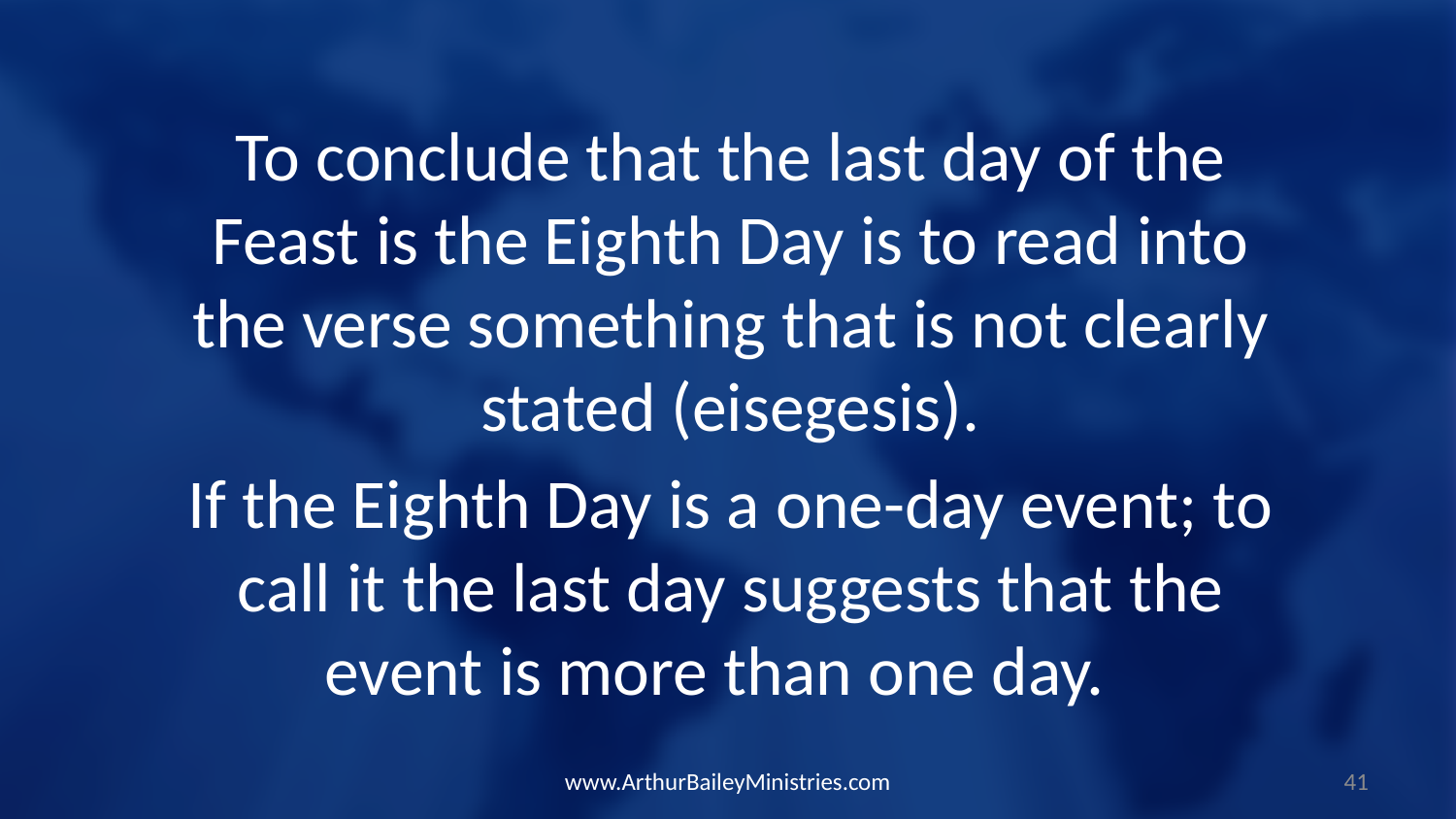

To conclude that the last day of the Feast is the Eighth Day is to read into the verse something that is not clearly stated (eisegesis).
If the Eighth Day is a one-day event; to call it the last day suggests that the event is more than one day.

www.ArthurBaileyMinistries.com
41